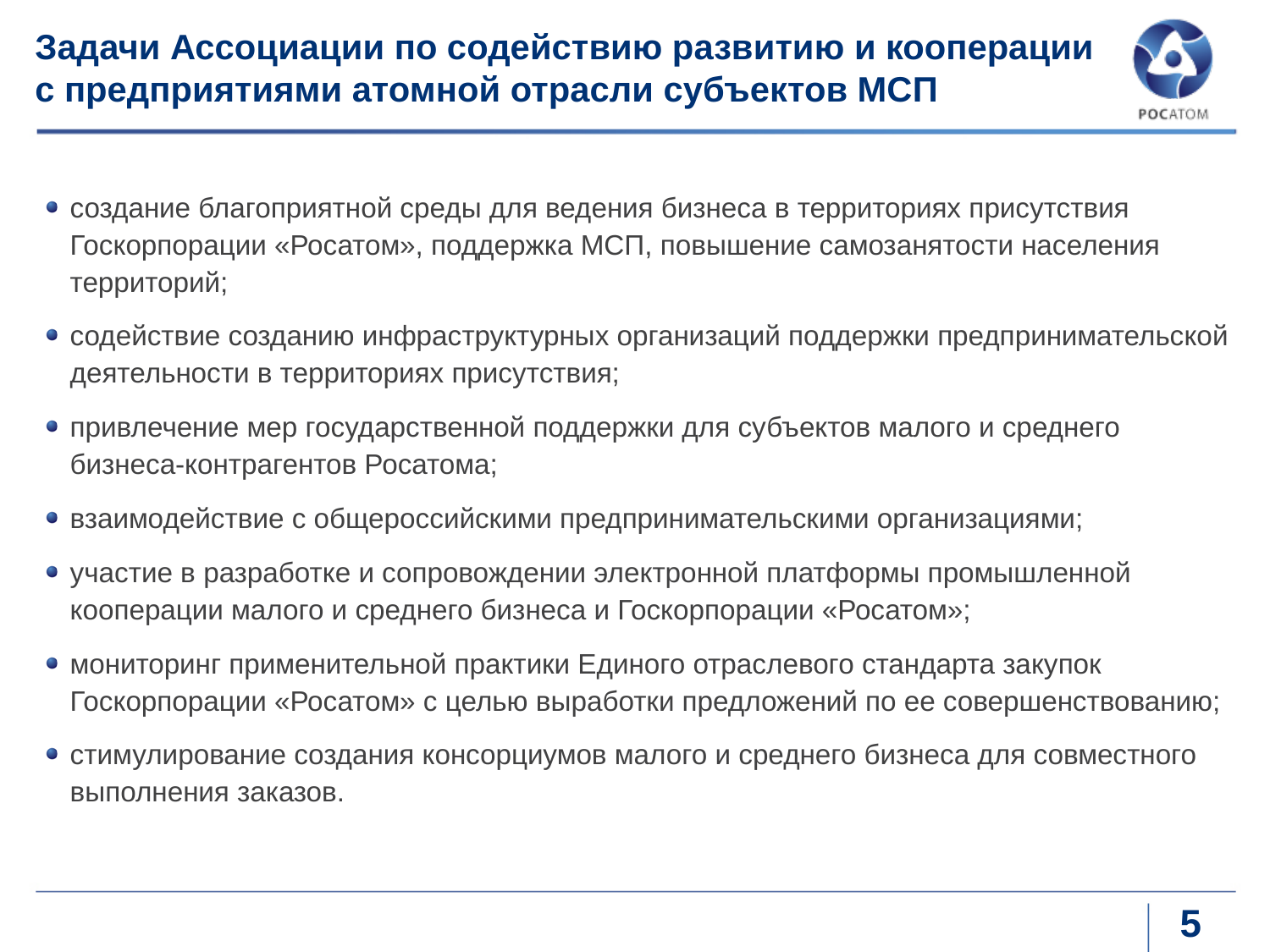

# Задачи Ассоциации по содействию развитию и кооперации с предприятиями атомной отрасли субъектов МСП
создание благоприятной среды для ведения бизнеса в территориях присутствия Госкорпорации «Росатом», поддержка МСП, повышение самозанятости населения территорий;
содействие созданию инфраструктурных организаций поддержки предпринимательской деятельности в территориях присутствия;
привлечение мер государственной поддержки для субъектов малого и среднего бизнеса-контрагентов Росатома;
взаимодействие с общероссийскими предпринимательскими организациями;
участие в разработке и сопровождении электронной платформы промышленной кооперации малого и среднего бизнеса и Госкорпорации «Росатом»;
мониторинг применительной практики Единого отраслевого стандарта закупок Госкорпорации «Росатом» с целью выработки предложений по ее совершенствованию;
стимулирование создания консорциумов малого и среднего бизнеса для совместного выполнения заказов.
5